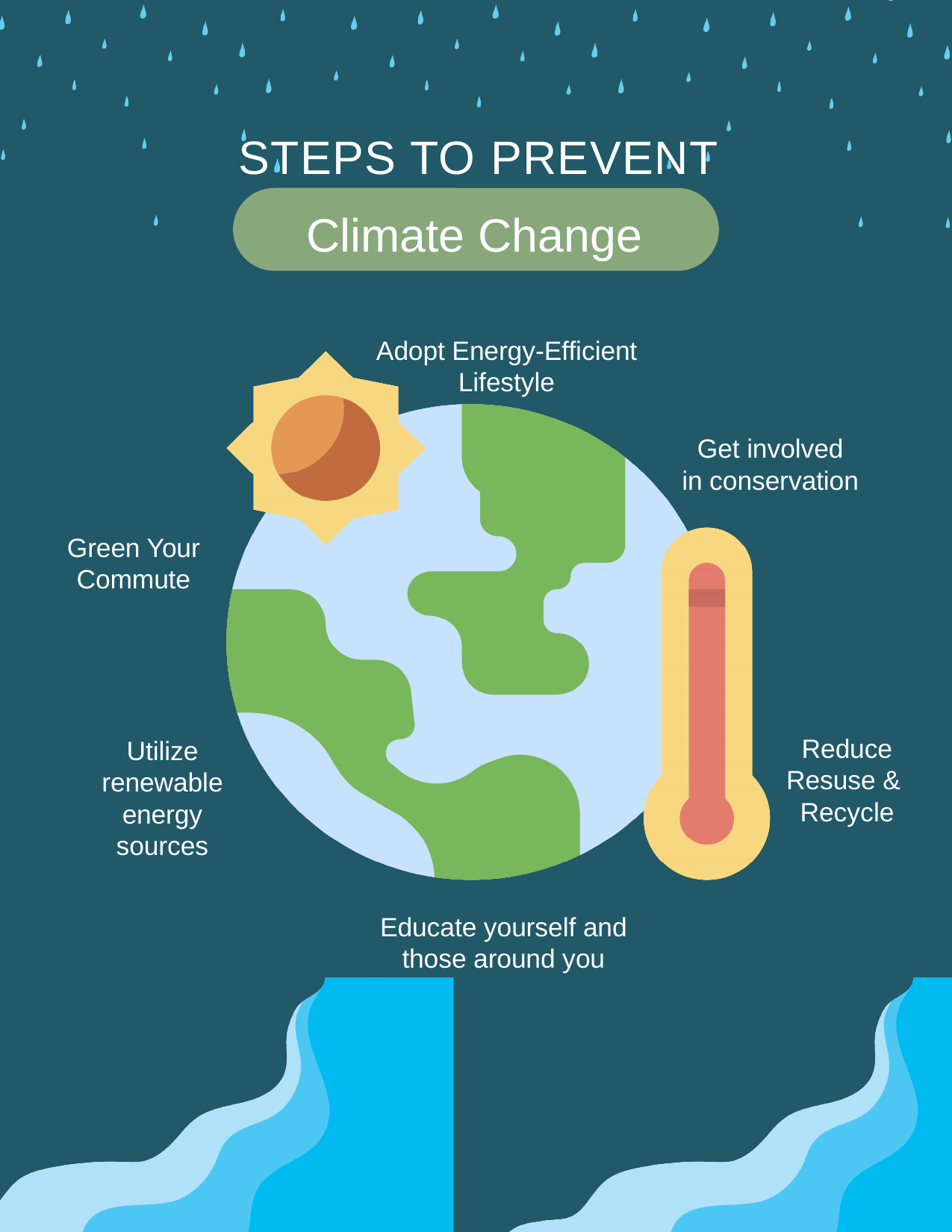

STEPS TO PREVENT
Climate Change

Adopt Energy-Efficient Lifestyle

Get involved
in conservation
Green Your
Commute
Reduce
Resuse &
Recycle
Utilize renewable energy sources
Educate yourself and
those around you